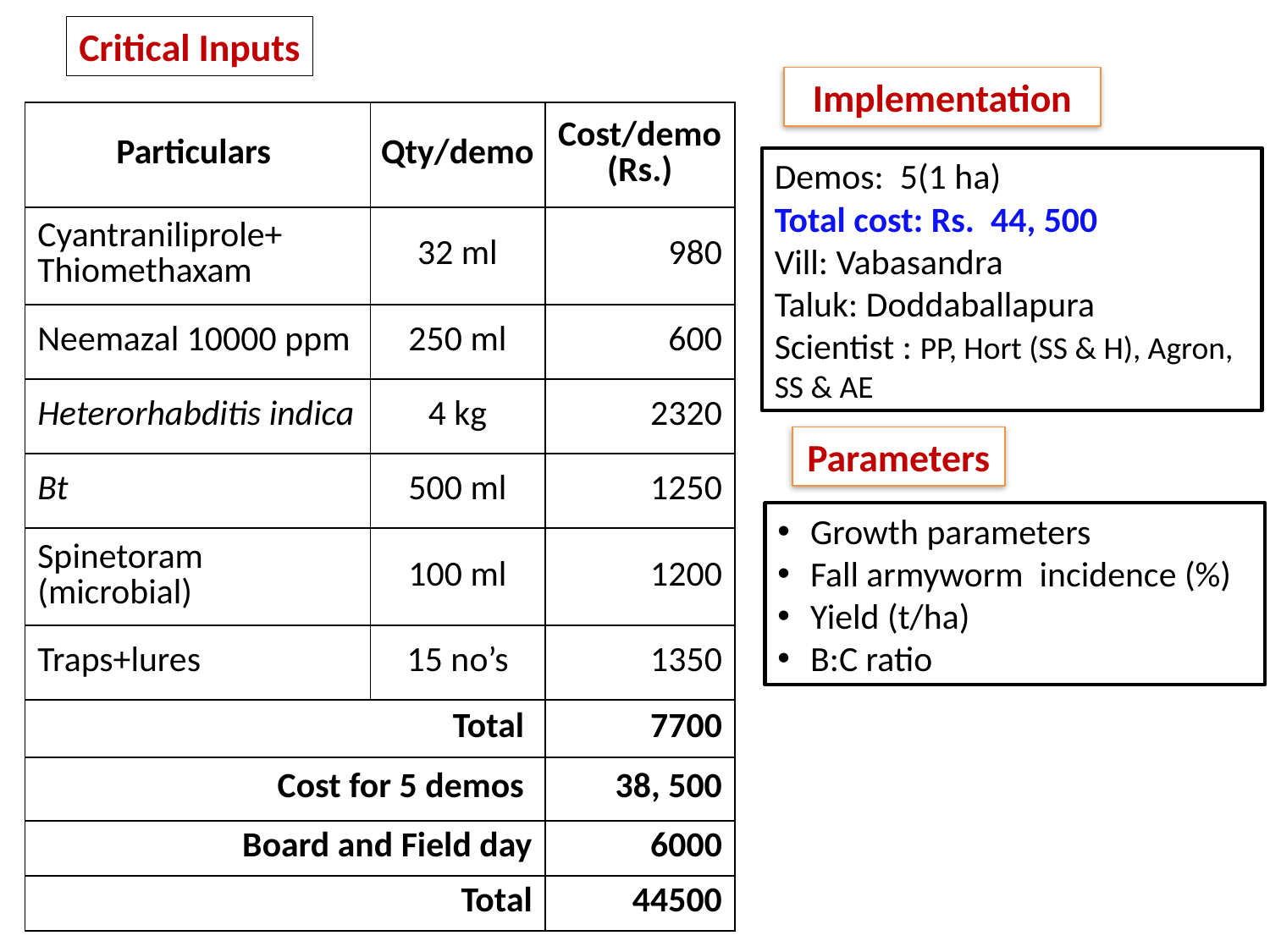

Critical Inputs
Implementation
| Particulars | Qty/demo | Cost/demo (Rs.) |
| --- | --- | --- |
| Cyantraniliprole+ Thiomethaxam | 32 ml | 980 |
| Neemazal 10000 ppm | 250 ml | 600 |
| Heterorhabditis indica | 4 kg | 2320 |
| Bt | 500 ml | 1250 |
| Spinetoram (microbial) | 100 ml | 1200 |
| Traps+lures | 15 no’s | 1350 |
| Total |  | 7700 |
| Cost for 5 demos |  | 38, 500 |
| Board and Field day |  | 6000 |
| Total |  | 44500 |
Demos:  5(1 ha)
Total cost: Rs.  44, 500
Vill: Vabasandra
Taluk: Doddaballapura
Scientist : PP, Hort (SS & H), Agron, SS & AE
Parameters
Growth parameters
Fall armyworm  incidence (%)
Yield (t/ha)
B:C ratio